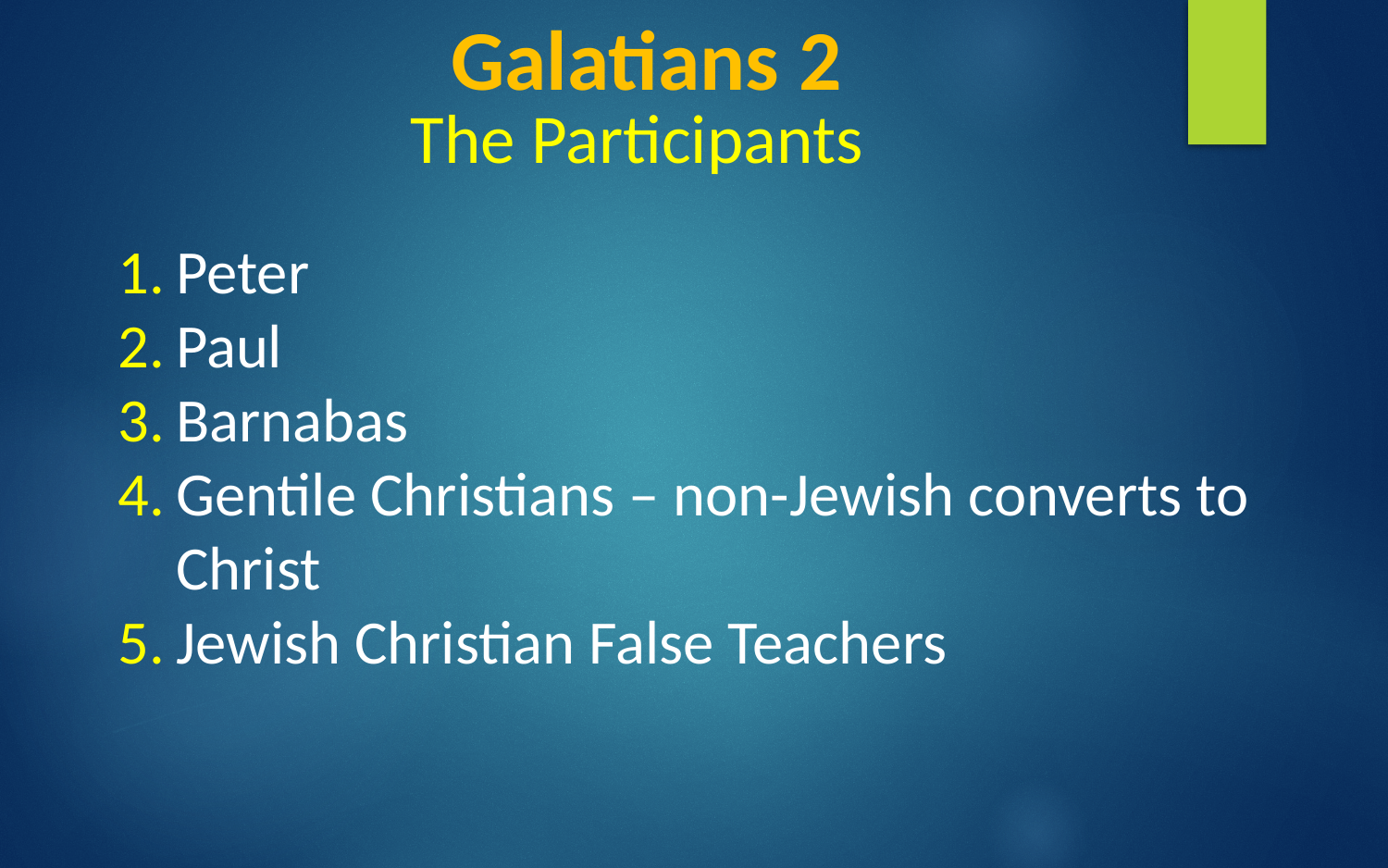

Galatians 2
The Participants
Peter
Paul
Barnabas
Gentile Christians – non-Jewish converts to Christ
Jewish Christian False Teachers